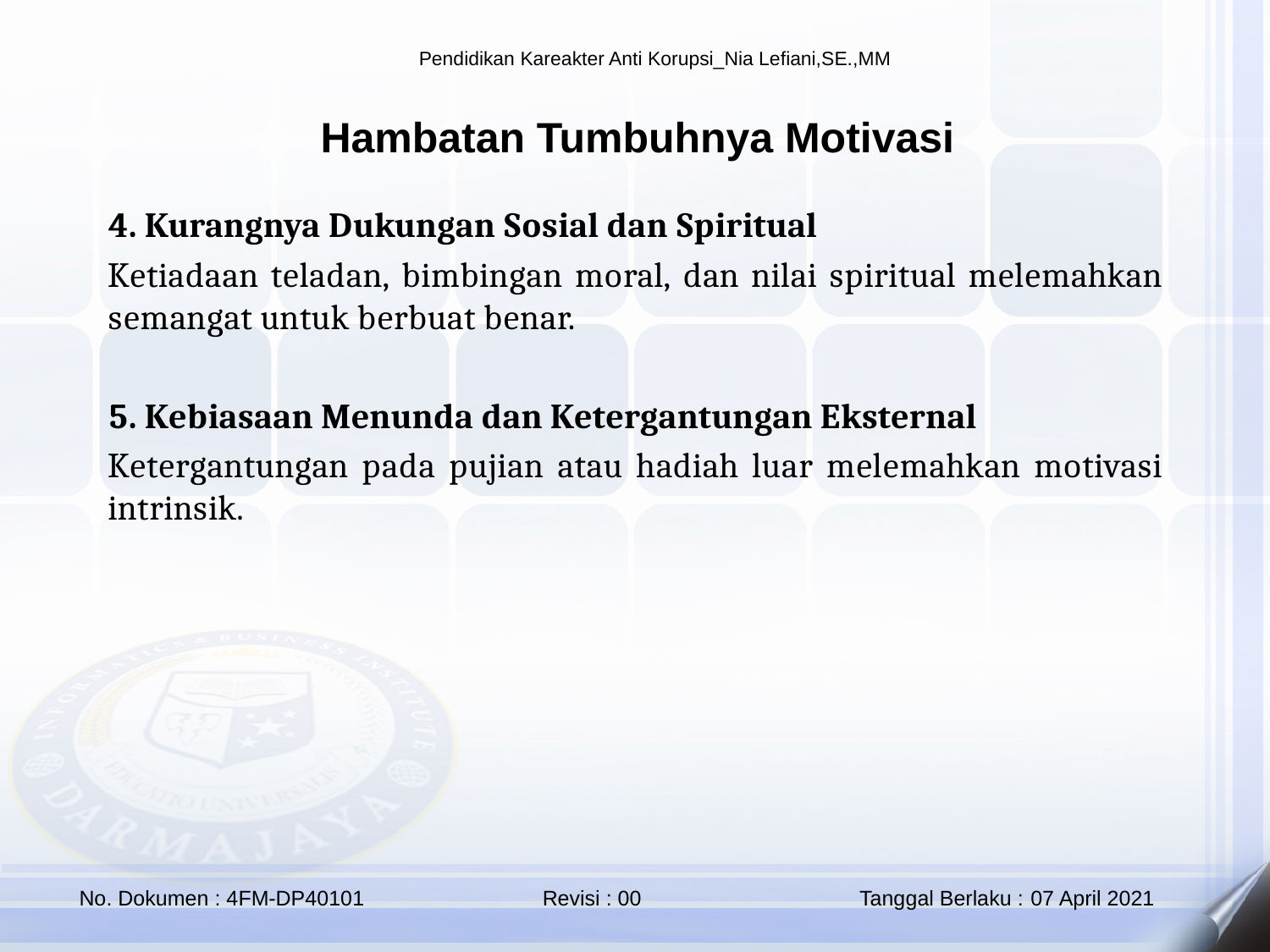

Hambatan Tumbuhnya Motivasi
4. Kurangnya Dukungan Sosial dan Spiritual
Ketiadaan teladan, bimbingan moral, dan nilai spiritual melemahkan semangat untuk berbuat benar.

5. Kebiasaan Menunda dan Ketergantungan Eksternal
Ketergantungan pada pujian atau hadiah luar melemahkan motivasi intrinsik.